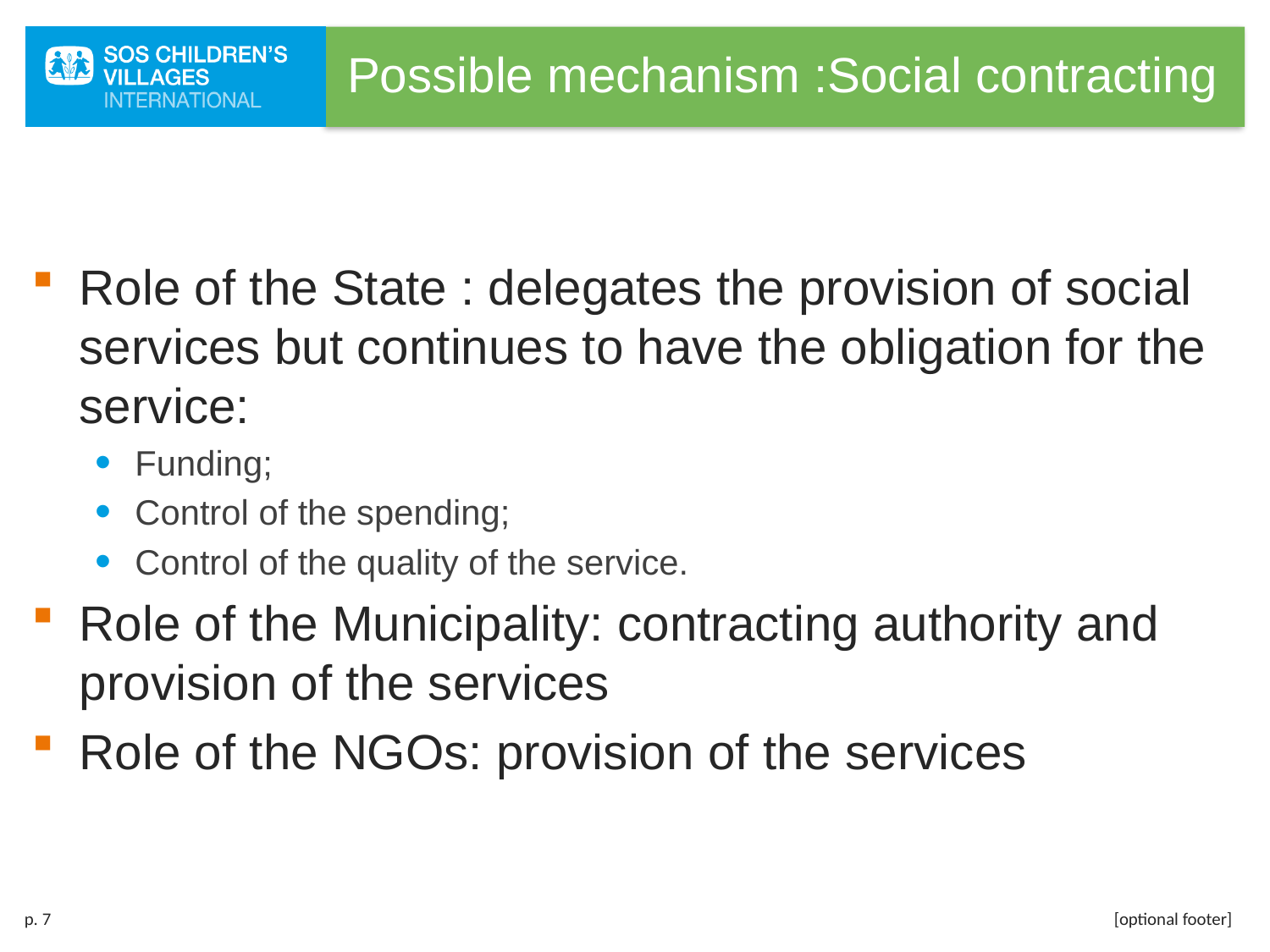

# Possible mechanism :Social contracting
Role of the State : delegates the provision of social services but continues to have the obligation for the service:
Funding;
Control of the spending;
Control of the quality of the service.
Role of the Municipality: contracting authority and provision of the services
Role of the NGOs: provision of the services